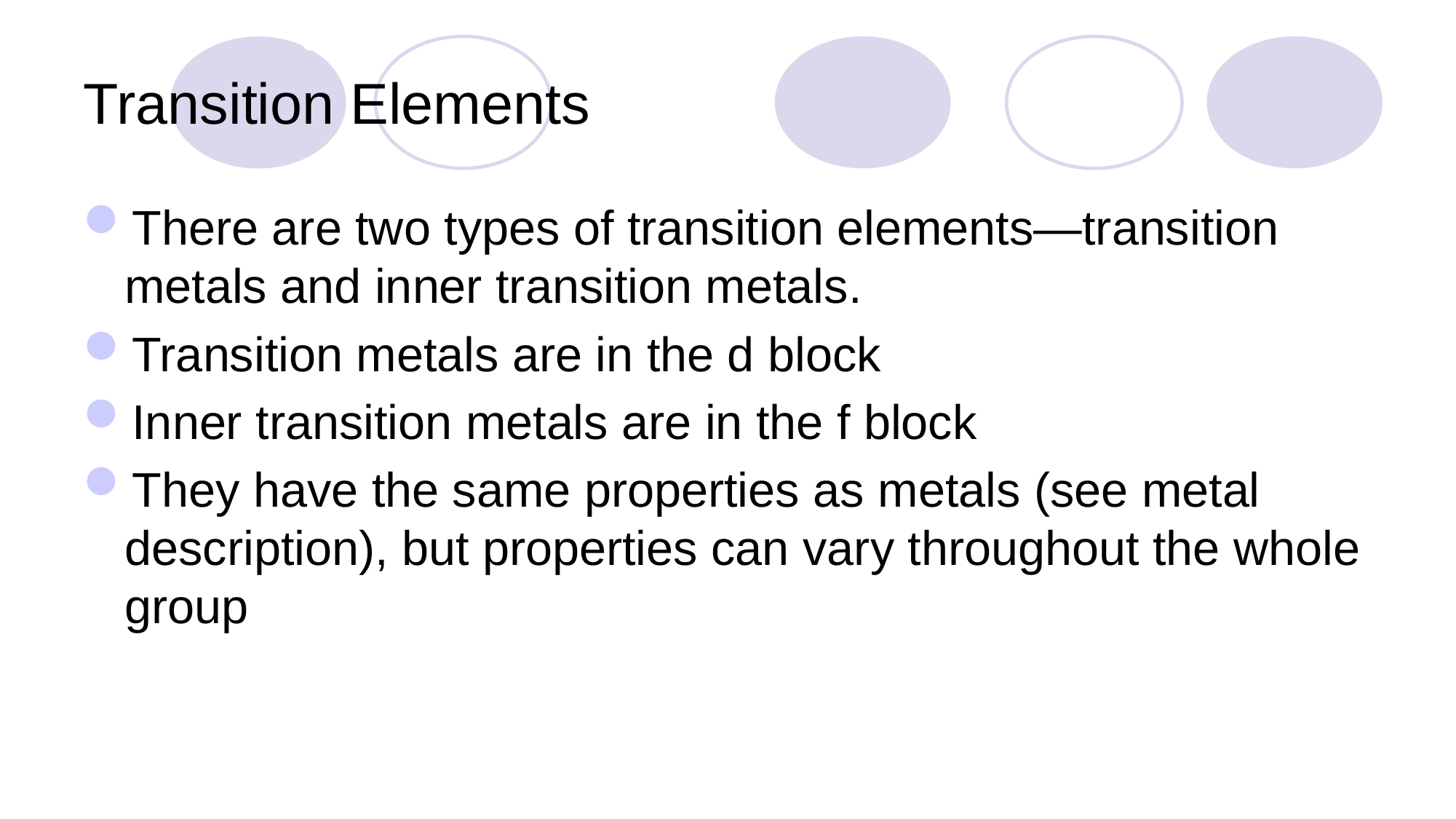

6.2
# Transition Elements
There are two types of transition elements—transition metals and inner transition metals.
Transition metals are in the d block
Inner transition metals are in the f block
They have the same properties as metals (see metal description), but properties can vary throughout the whole group